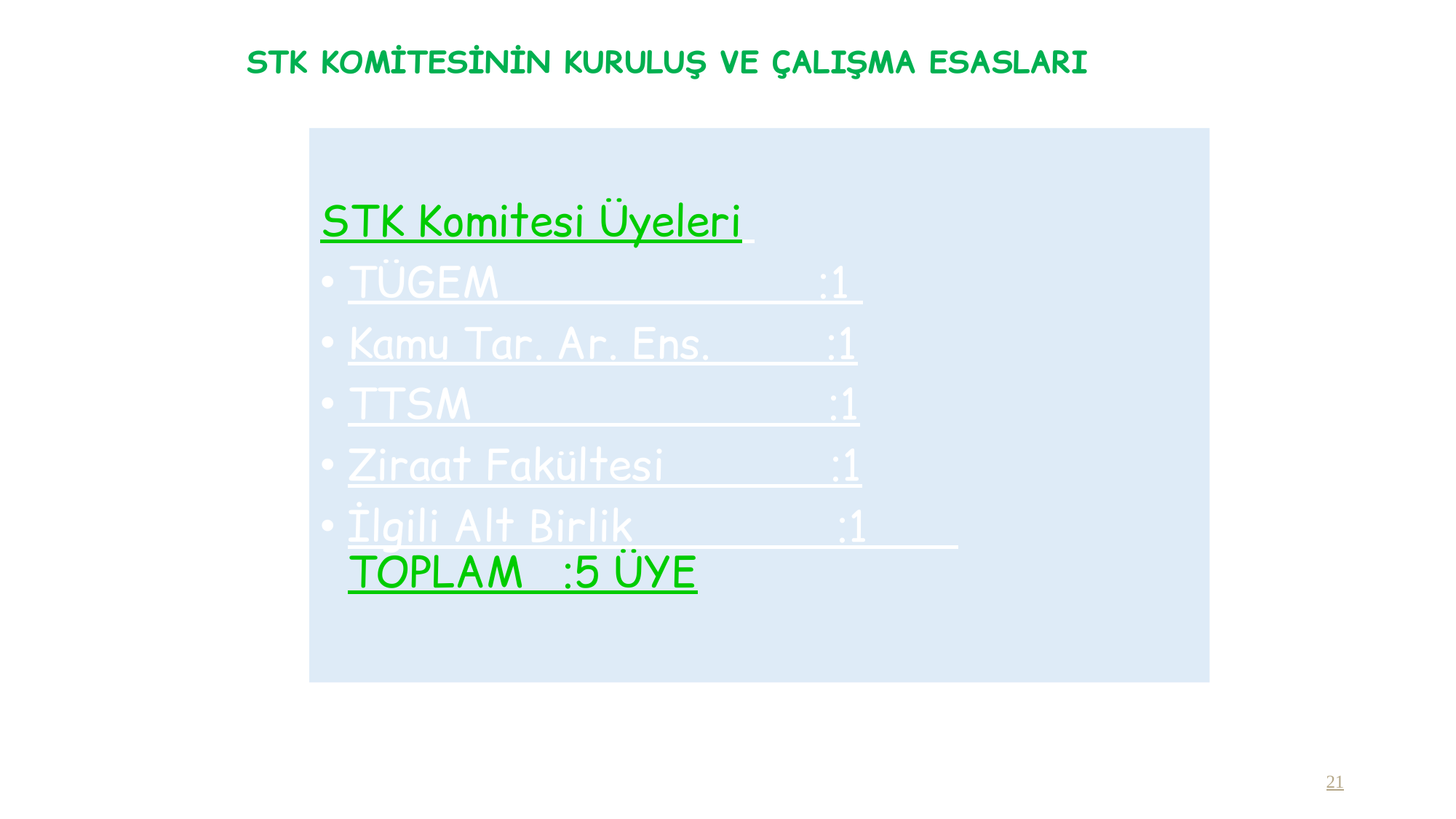

# STK KOMİTESİNİN KURULUŞ VE ÇALIŞMA ESASLARI

STK Komitesi Üyeleri
TÜGEM                         :1
Kamu Tar. Ar. Ens.         :1
TTSM                            :1
Ziraat Fakültesi             :1
İlgili Alt Birlik                :1        TOPLAM   :5 ÜYE
21